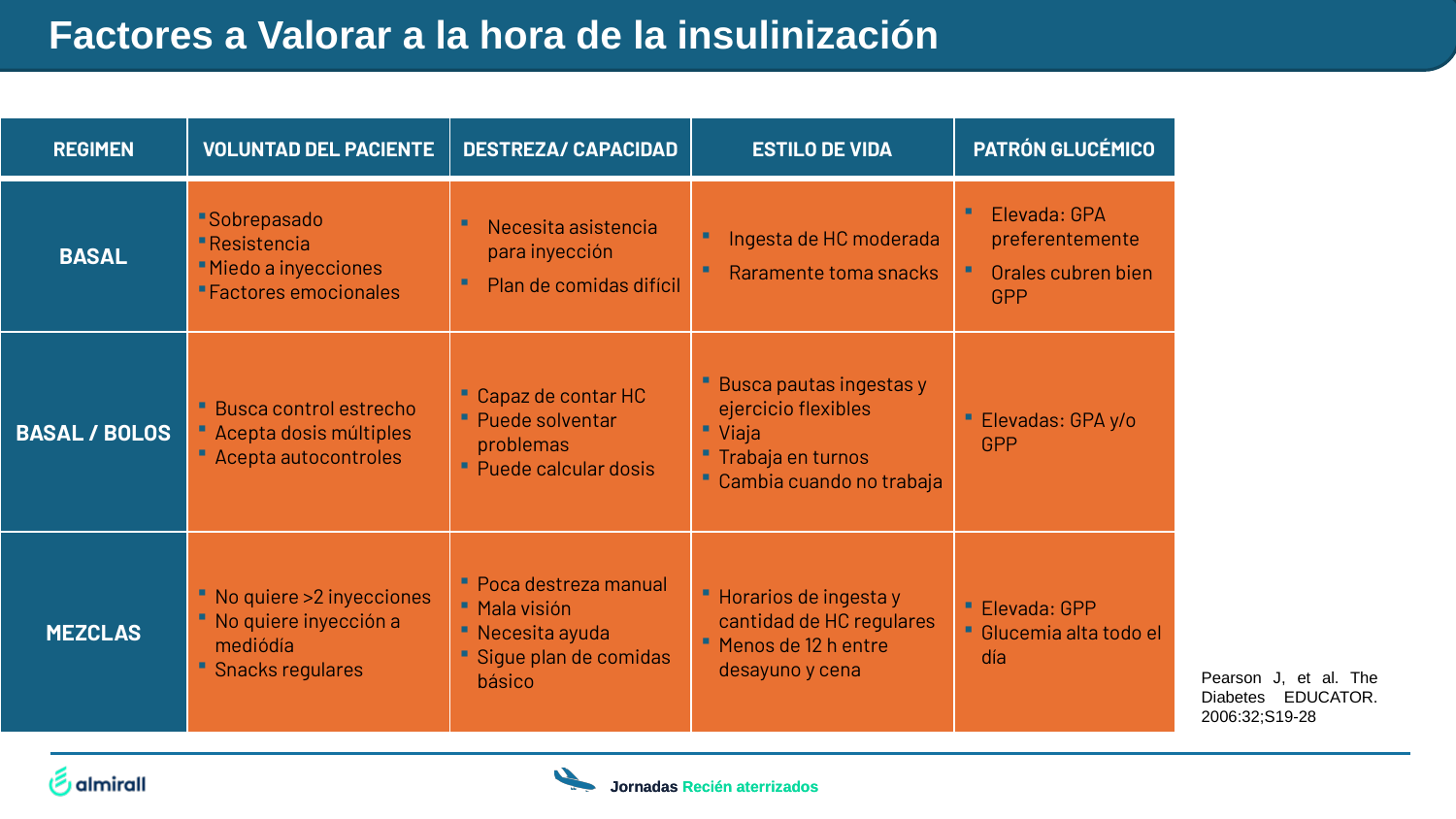

Factores a Valorar a la hora de la insulinización

| REGIMEN | VOLUNTAD DEL PACIENTE | DESTREZA/ CAPACIDAD | ESTILO DE VIDA | PATRÓN GLUCÉMICO |
| --- | --- | --- | --- | --- |
| BASAL | Sobrepasado Resistencia Miedo a inyecciones Factores emocionales | Necesita asistencia para inyección Plan de comidas difícil | Ingesta de HC moderada Raramente toma snacks | Elevada: GPA preferentemente Orales cubren bien GPP |
| BASAL / BOLOS | Busca control estrecho Acepta dosis múltiples Acepta autocontroles | Capaz de contar HC Puede solventar problemas Puede calcular dosis | Busca pautas ingestas y ejercicio flexibles Viaja Trabaja en turnos Cambia cuando no trabaja | Elevadas: GPA y/o GPP |
| MEZCLAS | No quiere >2 inyecciones No quiere inyección a mediódía Snacks regulares | Poca destreza manual Mala visión Necesita ayuda Sigue plan de comidas básico | Horarios de ingesta y cantidad de HC regulares Menos de 12 h entre desayuno y cena | Elevada: GPP Glucemia alta todo el día |
Pearson J, et al. The Diabetes EDUCATOR. 2006:32;S19-28